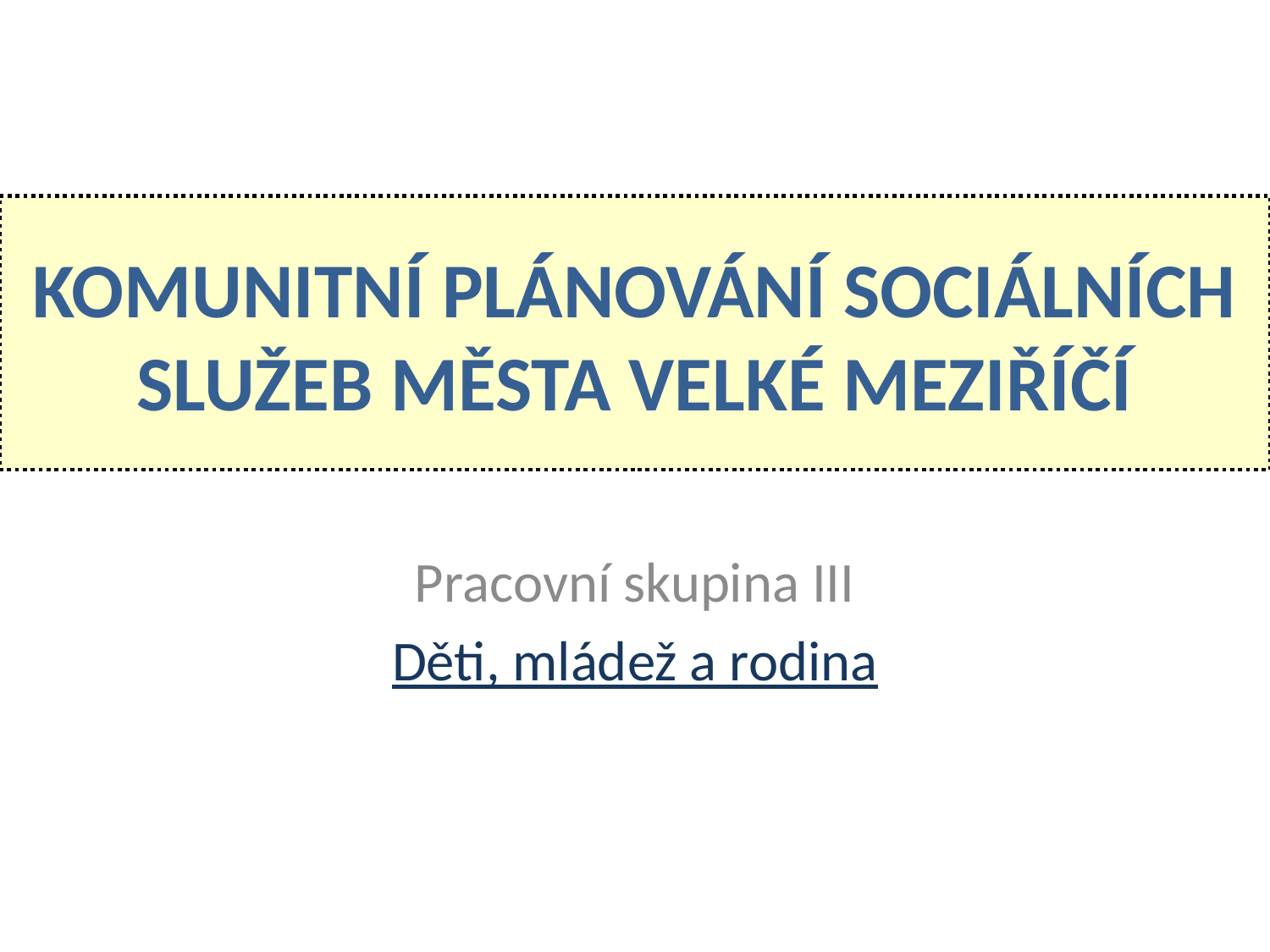

# KOMUNITNÍ PLÁNOVÁNÍ SOCIÁLNÍCH SLUŽEB MĚSTA VELKÉ MEZIŘÍČÍ
Pracovní skupina III
Děti, mládež a rodina